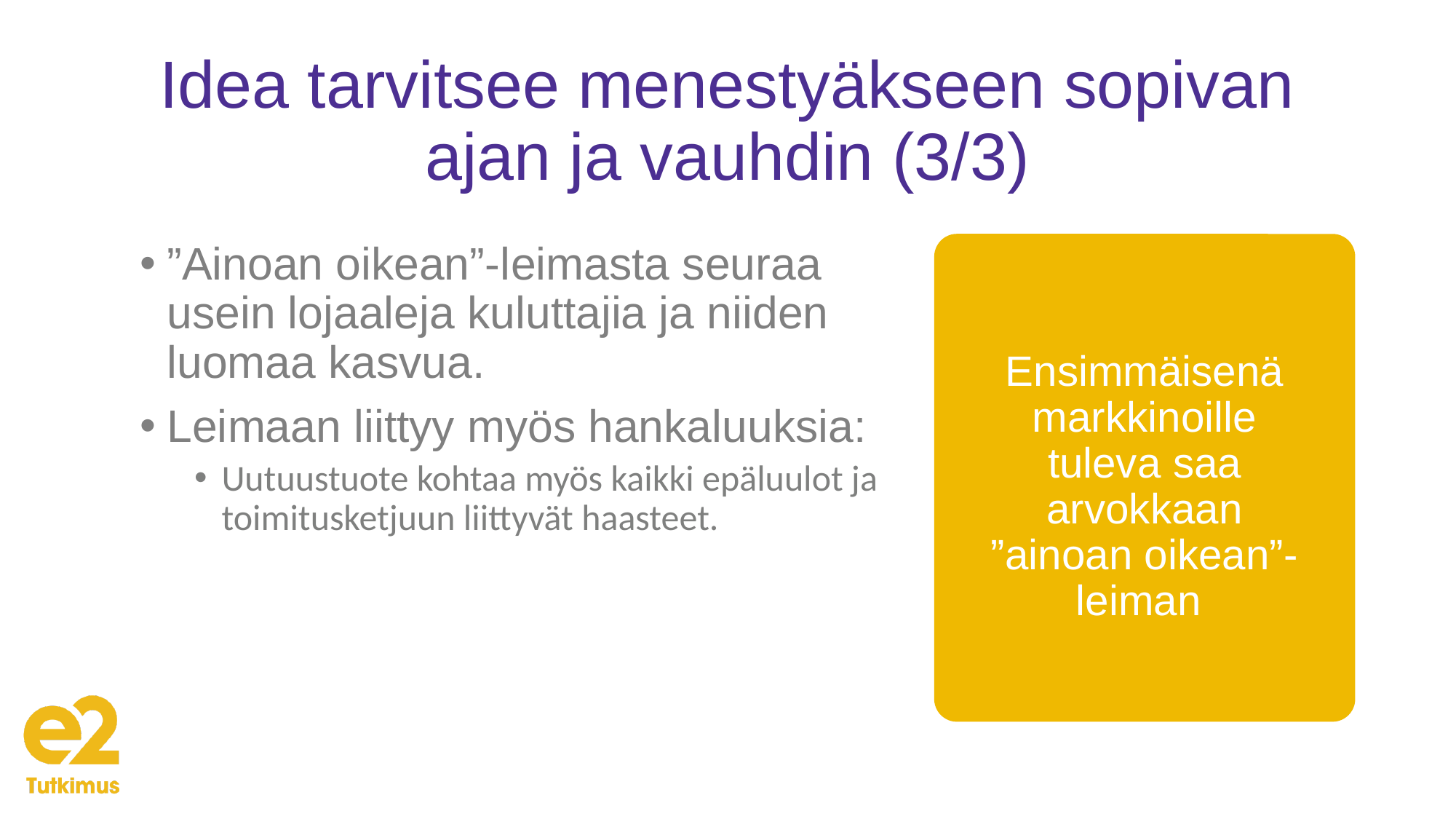

# Idea tarvitsee menestyäkseen sopivan ajan ja vauhdin (3/3)
”Ainoan oikean”-leimasta seuraa usein lojaaleja kuluttajia ja niiden luomaa kasvua.
Leimaan liittyy myös hankaluuksia:
Uutuustuote kohtaa myös kaikki epäluulot ja toimitusketjuun liittyvät haasteet.

Ensimmäisenä markkinoille tuleva saa arvokkaan ”ainoan oikean”-leiman